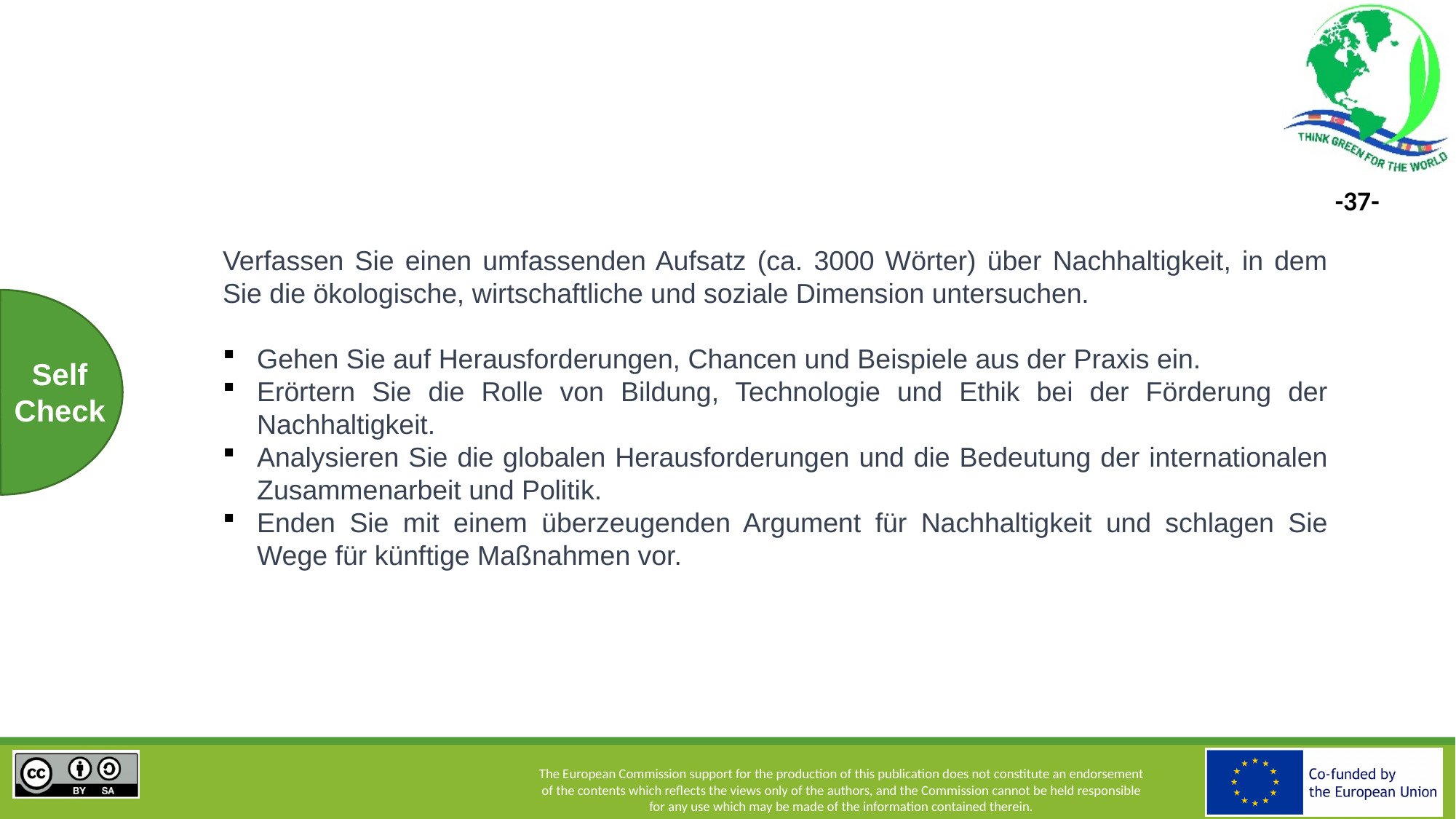

Verfassen Sie einen umfassenden Aufsatz (ca. 3000 Wörter) über Nachhaltigkeit, in dem Sie die ökologische, wirtschaftliche und soziale Dimension untersuchen.

Gehen Sie auf Herausforderungen, Chancen und Beispiele aus der Praxis ein.
Erörtern Sie die Rolle von Bildung, Technologie und Ethik bei der Förderung der Nachhaltigkeit.
Analysieren Sie die globalen Herausforderungen und die Bedeutung der internationalen Zusammenarbeit und Politik.
Enden Sie mit einem überzeugenden Argument für Nachhaltigkeit und schlagen Sie Wege für künftige Maßnahmen vor.

Self
Check